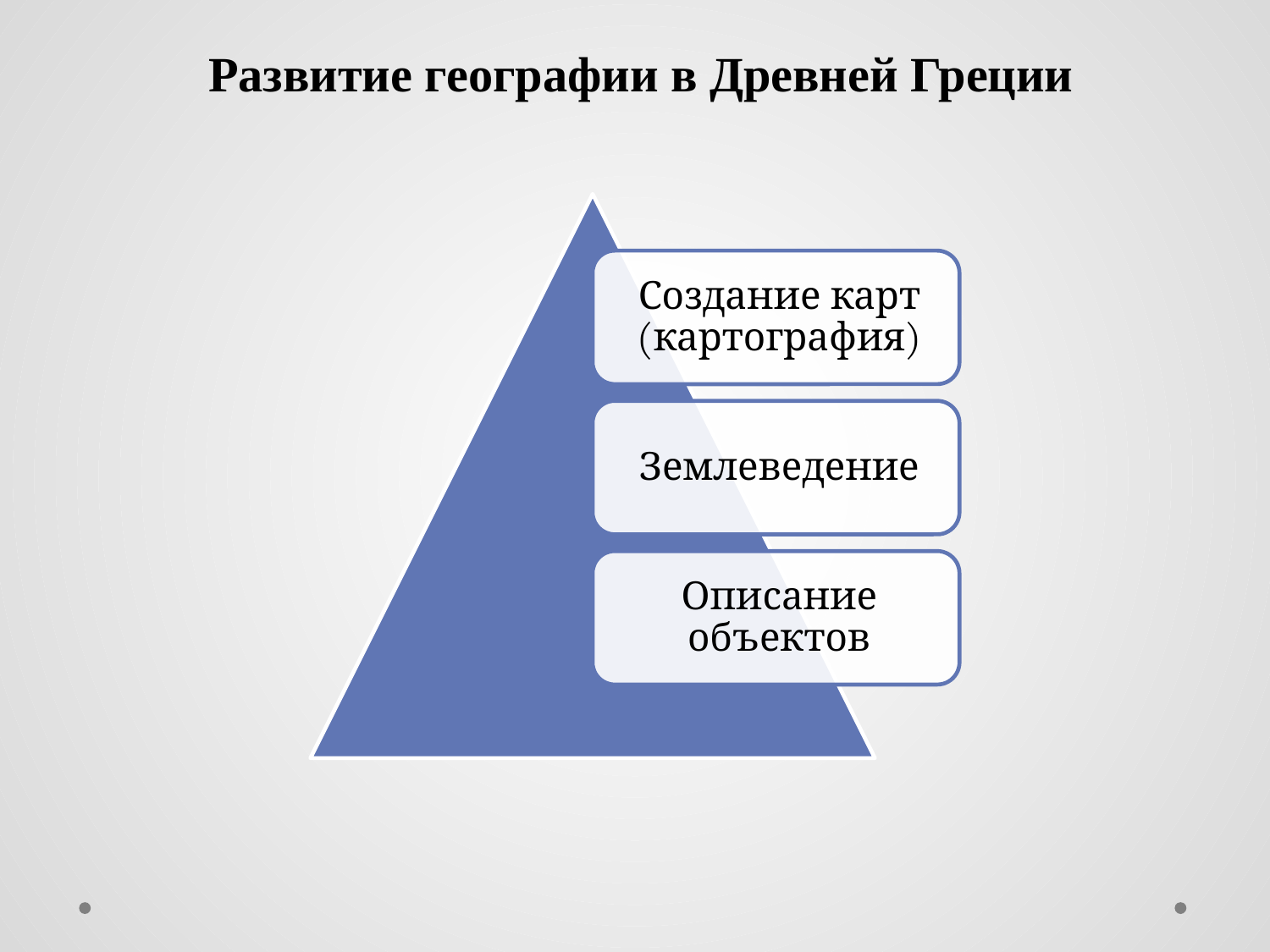

Развитие географии в Древней Греции
Создание карт (картография)
Землеведение
Описание объектов